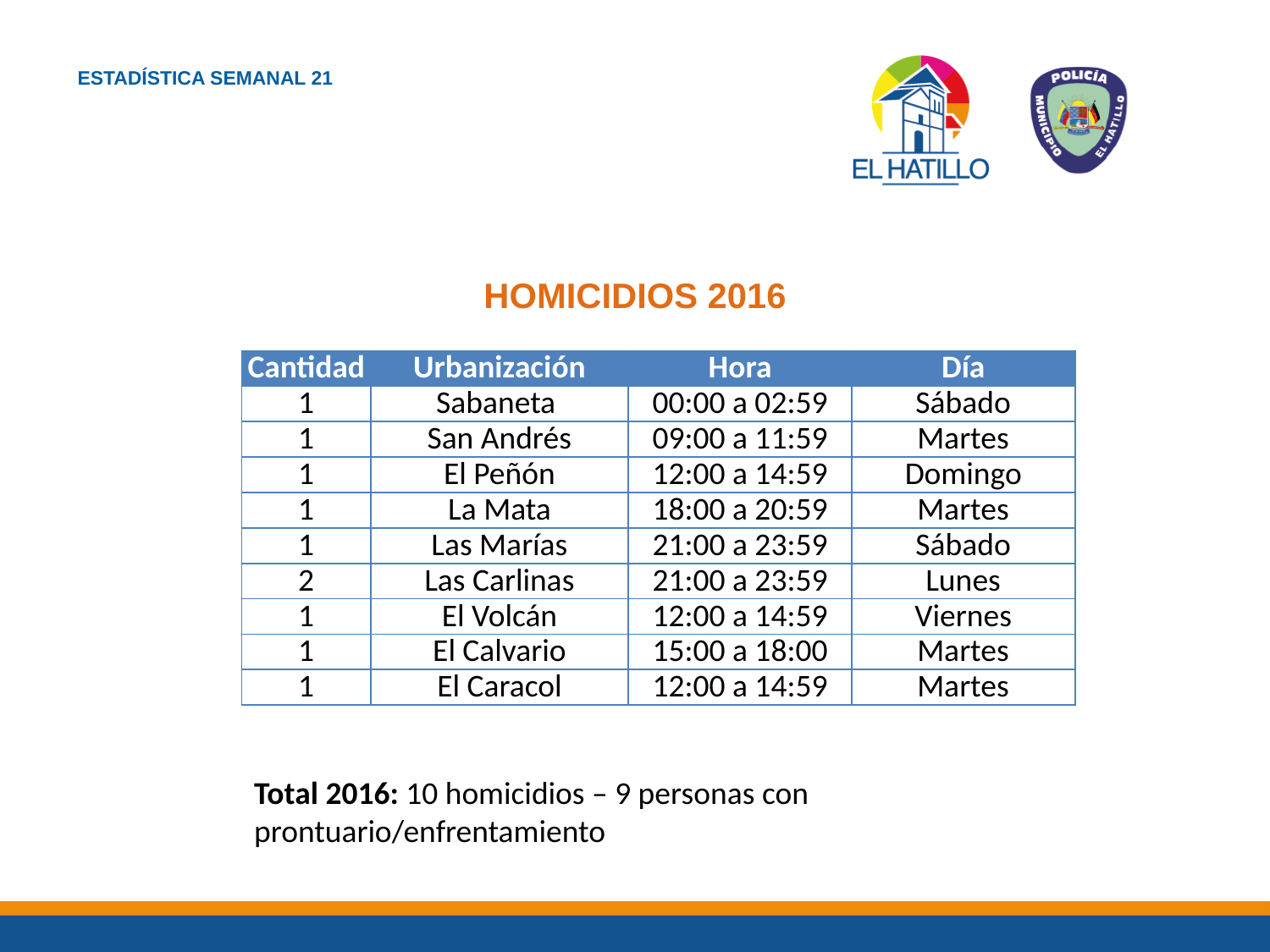

ESTADÍSTICA SEMANAL 21
HOMICIDIOS 2016
| Cantidad | Urbanización | Hora | Día |
| --- | --- | --- | --- |
| 1 | Sabaneta | 00:00 a 02:59 | Sábado |
| 1 | San Andrés | 09:00 a 11:59 | Martes |
| 1 | El Peñón | 12:00 a 14:59 | Domingo |
| 1 | La Mata | 18:00 a 20:59 | Martes |
| 1 | Las Marías | 21:00 a 23:59 | Sábado |
| 2 | Las Carlinas | 21:00 a 23:59 | Lunes |
| 1 | El Volcán | 12:00 a 14:59 | Viernes |
| 1 | El Calvario | 15:00 a 18:00 | Martes |
| 1 | El Caracol | 12:00 a 14:59 | Martes |
Total 2016: 10 homicidios – 9 personas con prontuario/enfrentamiento